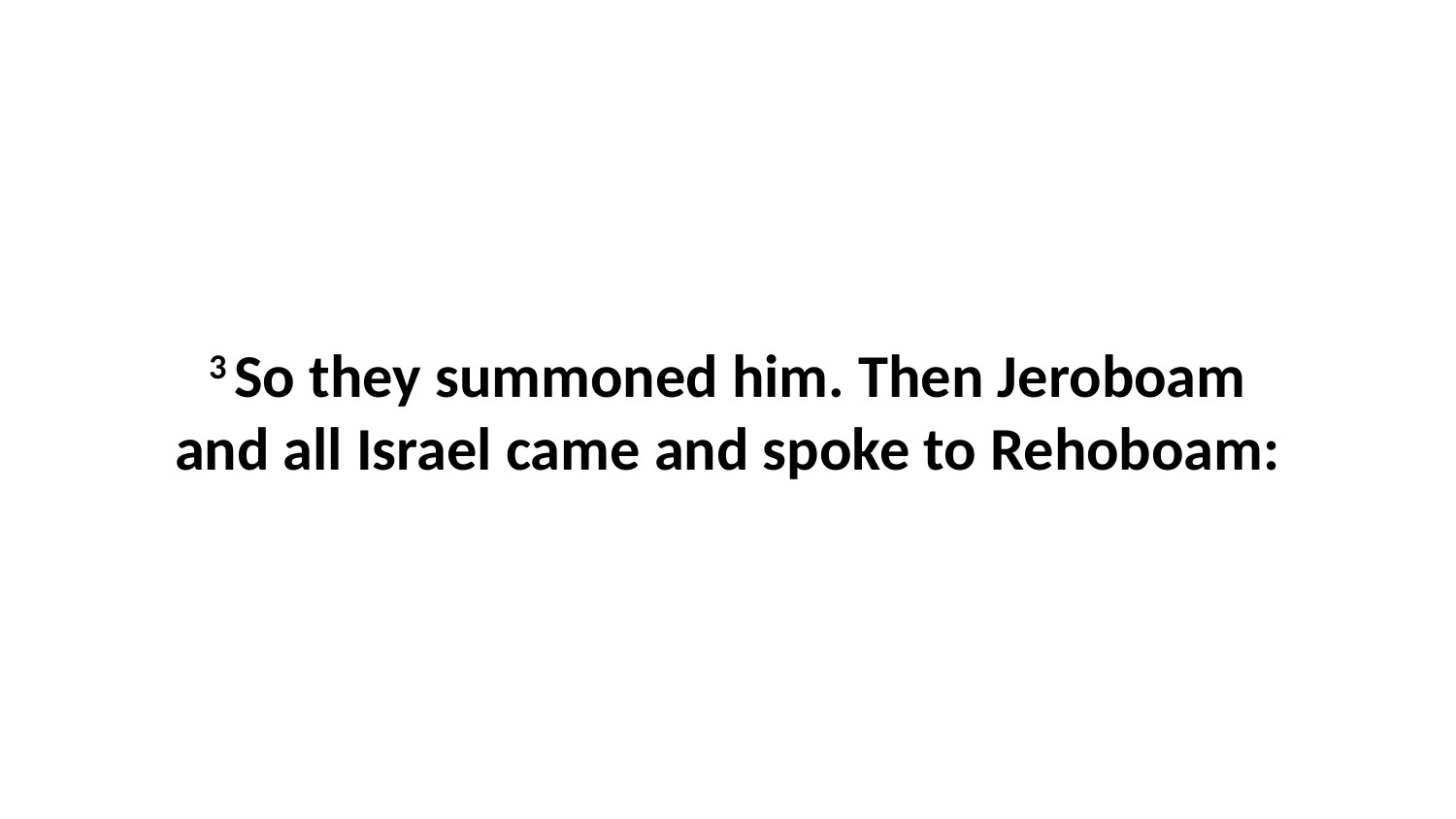

3 So they summoned him. Then Jeroboam and all Israel came and spoke to Rehoboam: